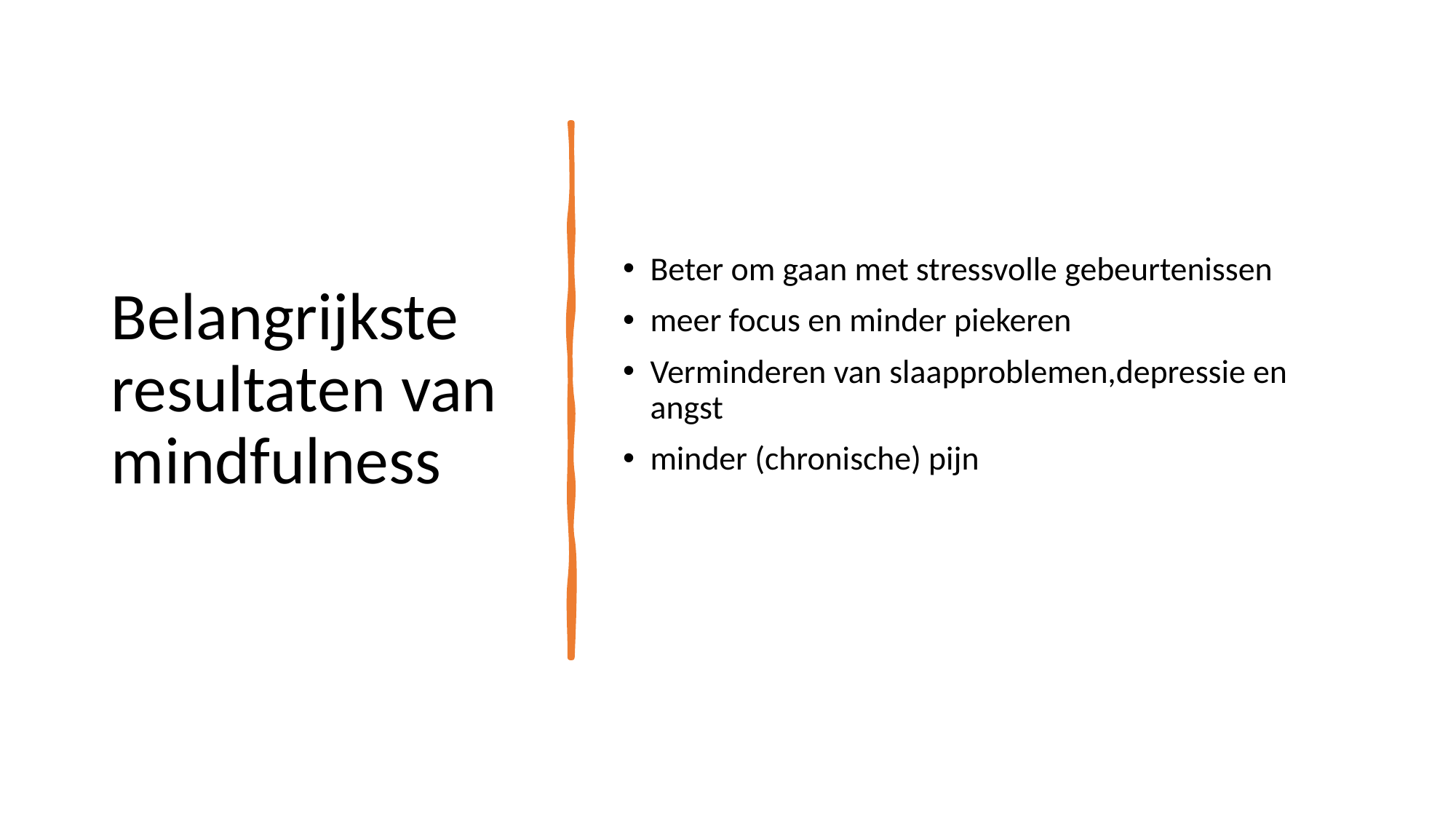

# Belangrijkste resultaten van mindfulness
Beter om gaan met stressvolle gebeurtenissen
meer focus en minder piekeren
Verminderen van slaapproblemen,depressie en angst
minder (chronische) pijn